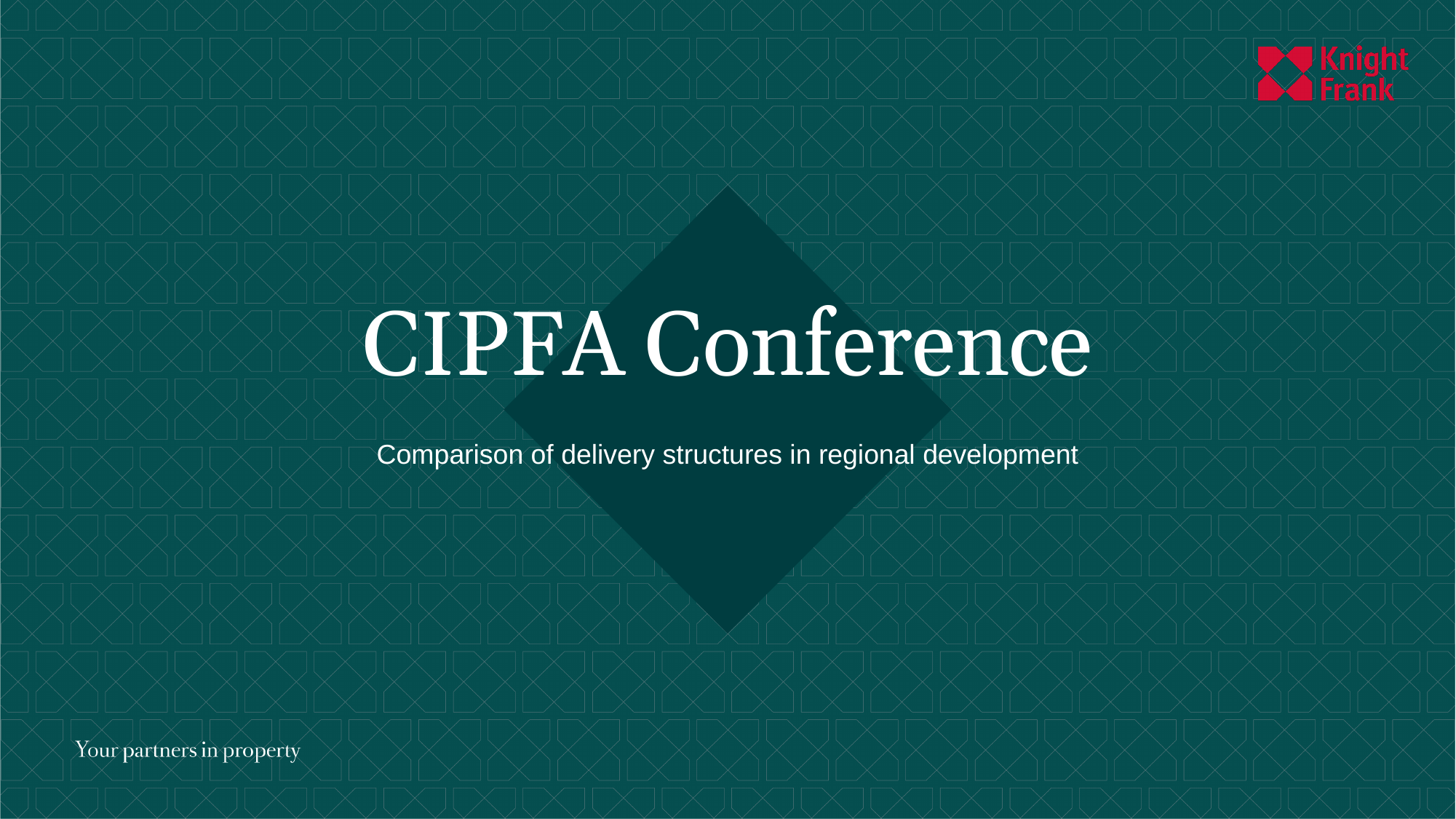

# CIPFA Conference
Comparison of delivery structures in regional development